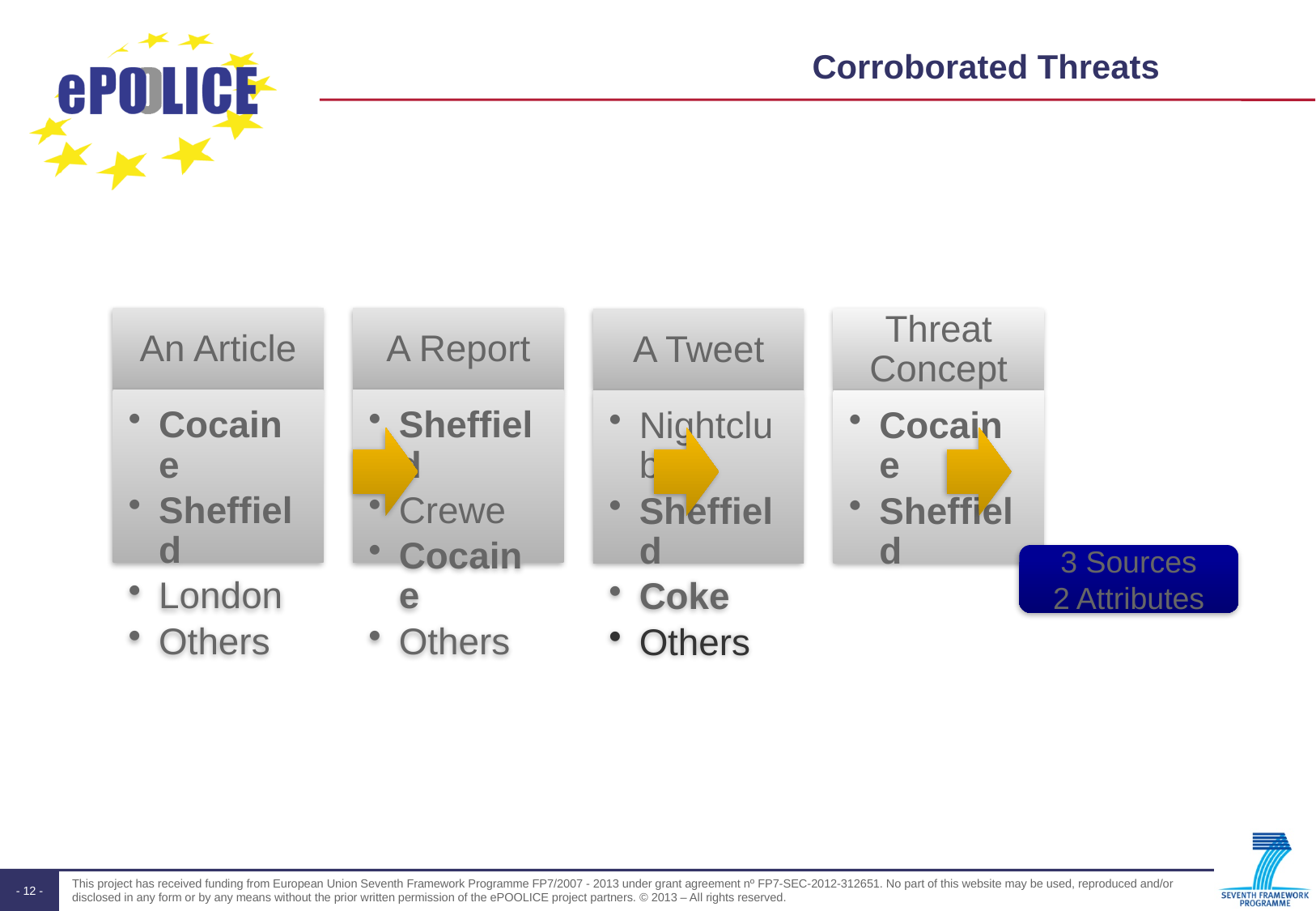

# Corroborated Threats
An Article
Cocaine
Sheffield
London
Others
A Report
Sheffield
Crewe
Cocaine
Others
A Tweet
Nightclub
Sheffield
Coke
Others
Threat Concept
Cocaine
Sheffield
3 Sources
2 Attributes